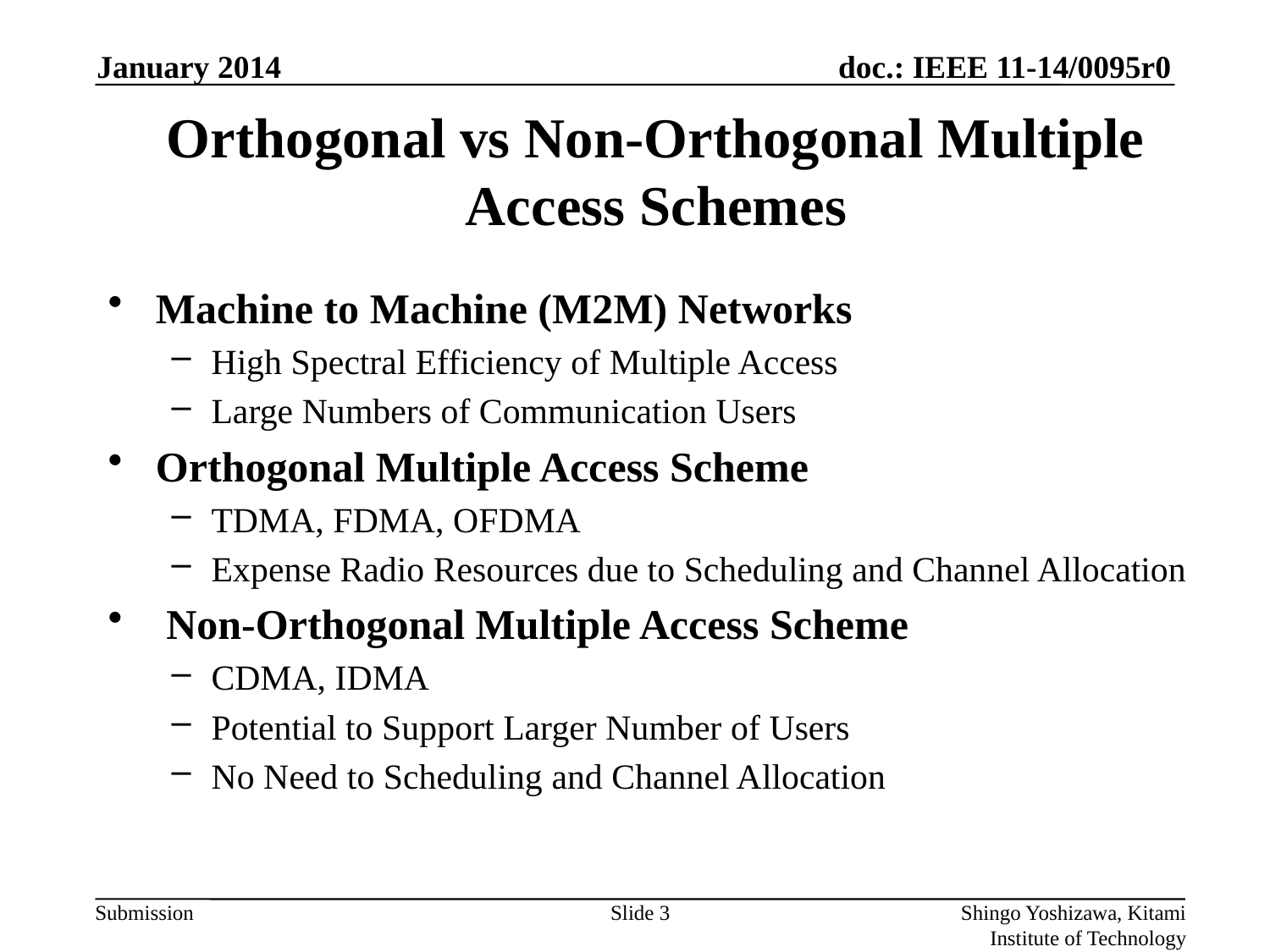

January 2014
# Orthogonal vs Non-Orthogonal Multiple Access Schemes
Machine to Machine (M2M) Networks
High Spectral Efficiency of Multiple Access
Large Numbers of Communication Users
Orthogonal Multiple Access Scheme
TDMA, FDMA, OFDMA
Expense Radio Resources due to Scheduling and Channel Allocation
 Non-Orthogonal Multiple Access Scheme
CDMA, IDMA
Potential to Support Larger Number of Users
No Need to Scheduling and Channel Allocation

Slide 3
Shingo Yoshizawa, Kitami Institute of Technology